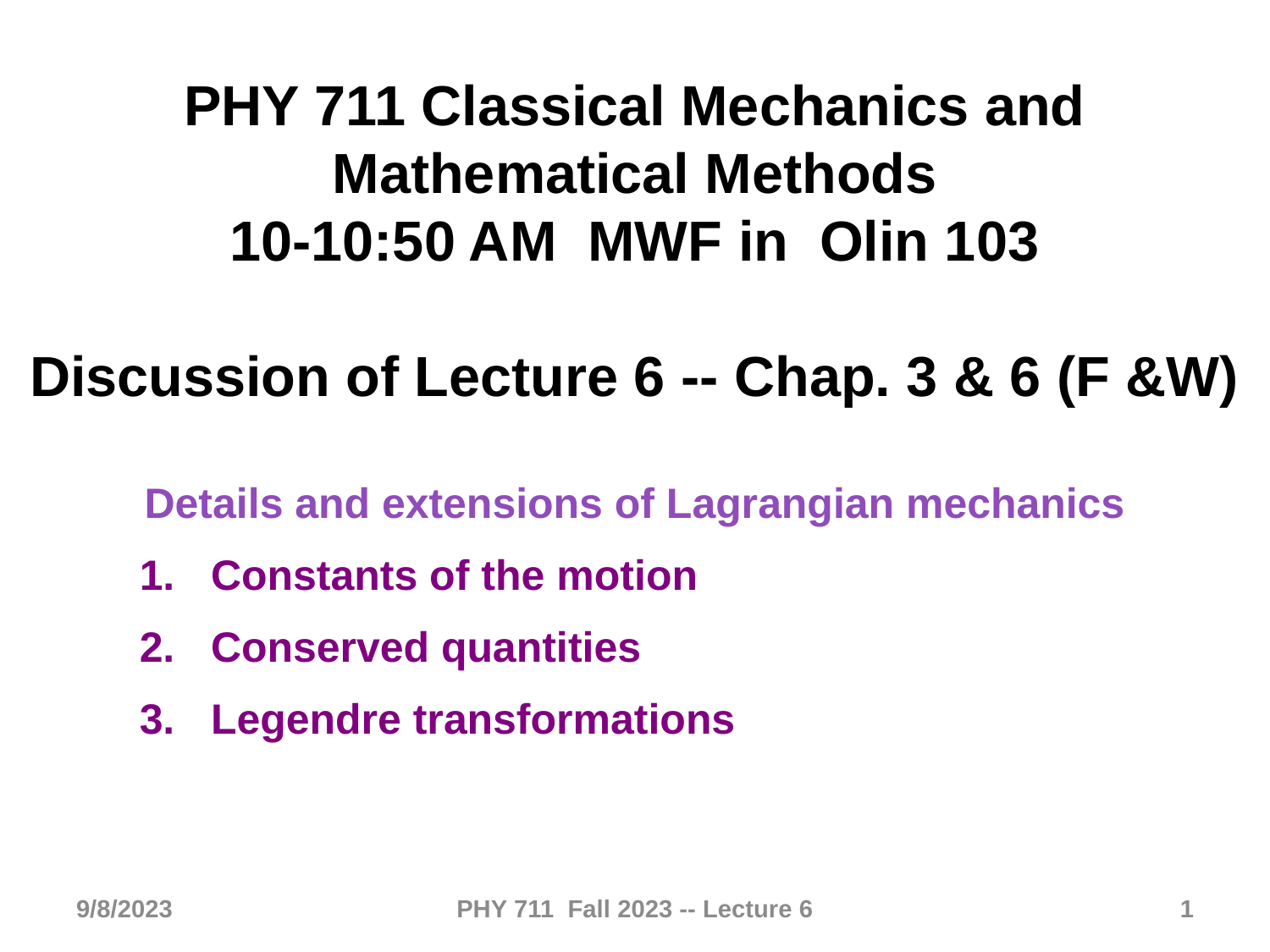

PHY 711 Classical Mechanics and Mathematical Methods
10-10:50 AM  MWF in  Olin 103

Discussion of Lecture 6 -- Chap. 3 & 6 (F &W)

Details and extensions of Lagrangian mechanics
Constants of the motion
Conserved quantities
Legendre transformations
9/8/2023
PHY 711  Fall 2023 -- Lecture 6
1